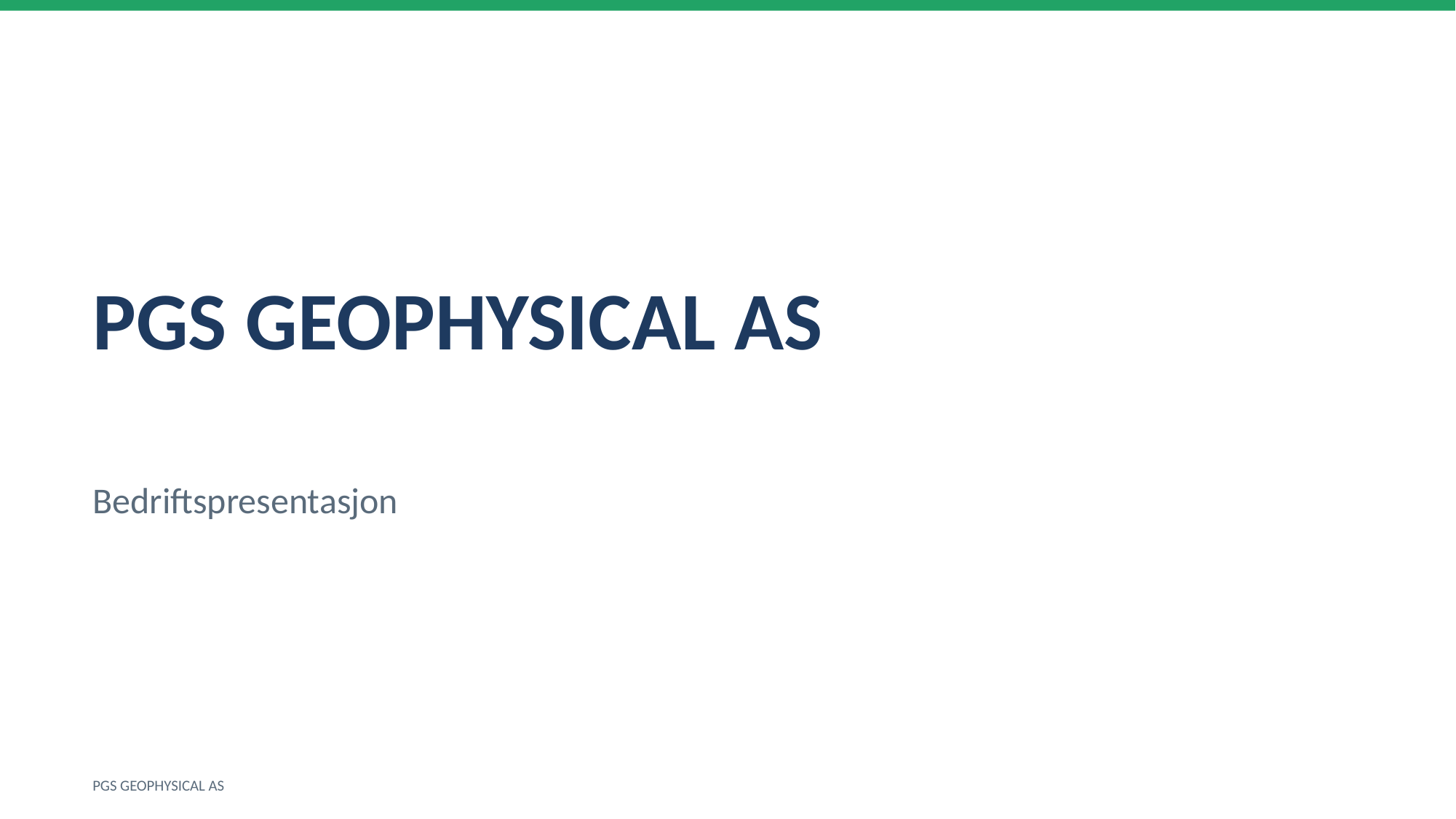

PGS GEOPHYSICAL AS
Bedriftspresentasjon
PGS GEOPHYSICAL AS